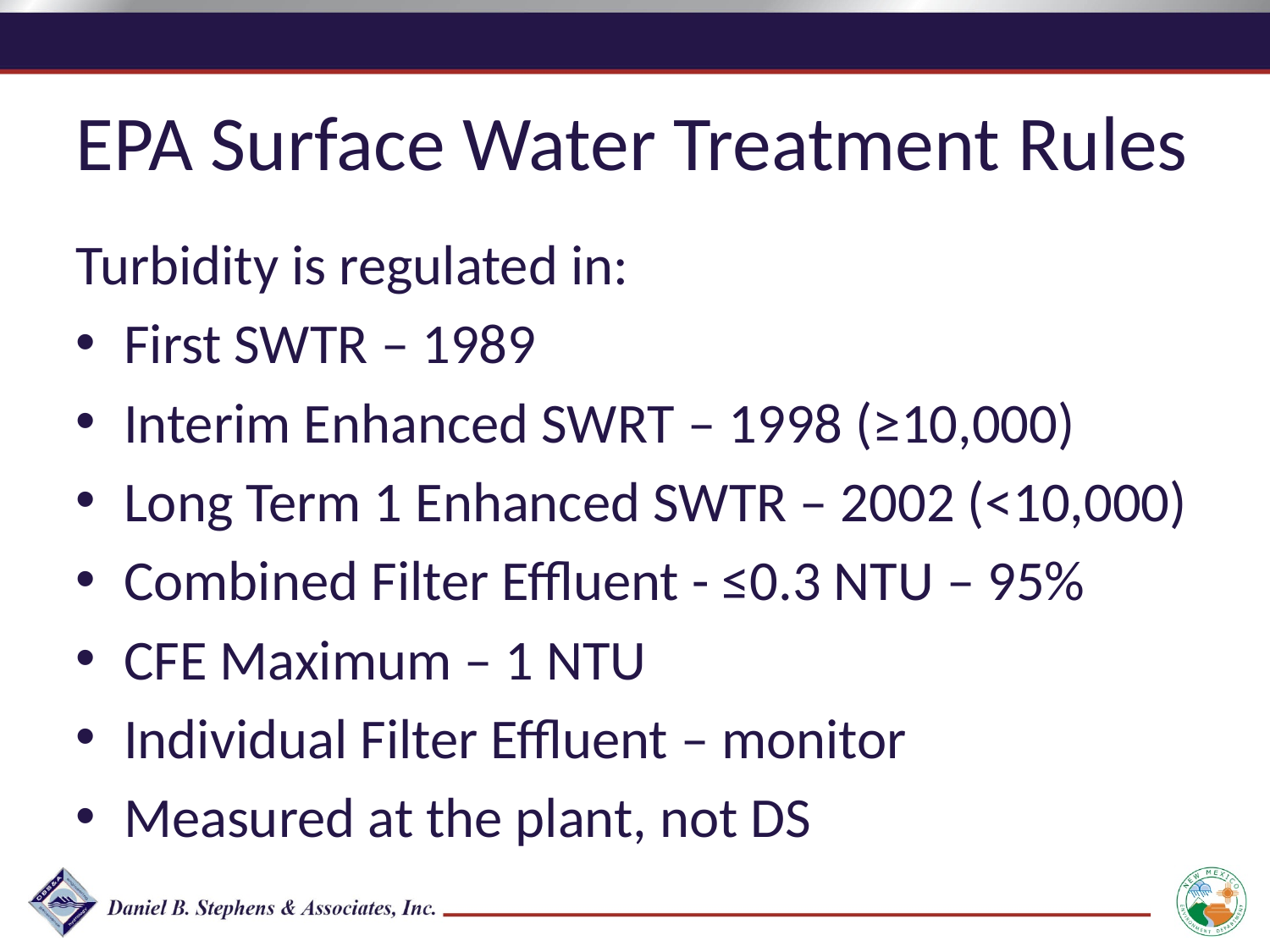

EPA Surface Water Treatment Rules
Turbidity is regulated in:
First SWTR – 1989
Interim Enhanced SWRT – 1998 (≥10,000)
Long Term 1 Enhanced SWTR – 2002 (<10,000)
Combined Filter Effluent - ≤0.3 NTU – 95%
CFE Maximum – 1 NTU
Individual Filter Effluent – monitor
Measured at the plant, not DS